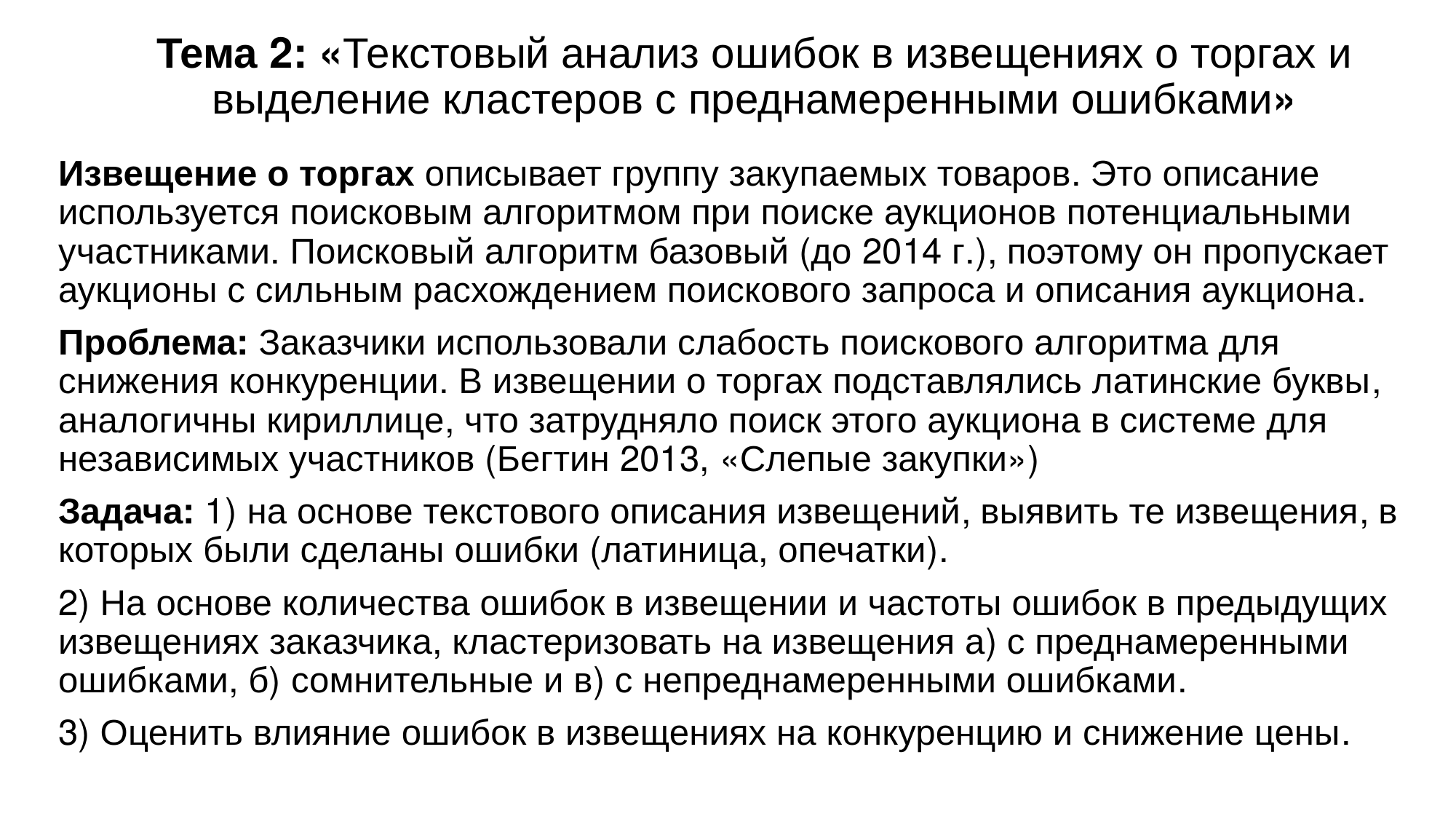

# Тема 2: «Текстовый анализ ошибок в извещениях о торгах и выделение кластеров с преднамеренными ошибками»
Извещение о торгах описывает группу закупаемых товаров. Это описание используется поисковым алгоритмом при поиске аукционов потенциальными участниками. Поисковый алгоритм базовый (до 2014 г.), поэтому он пропускает аукционы с сильным расхождением поискового запроса и описания аукциона.
Проблема: Заказчики использовали слабость поискового алгоритма для снижения конкуренции. В извещении о торгах подставлялись латинские буквы, аналогичны кириллице, что затрудняло поиск этого аукциона в системе для независимых участников (Бегтин 2013, «Слепые закупки»)
Задача: 1) на основе текстового описания извещений, выявить те извещения, в которых были сделаны ошибки (латиница, опечатки).
2) На основе количества ошибок в извещении и частоты ошибок в предыдущих извещениях заказчика, кластеризовать на извещения а) с преднамеренными ошибками, б) сомнительные и в) с непреднамеренными ошибками.
3) Оценить влияние ошибок в извещениях на конкуренцию и снижение цены.